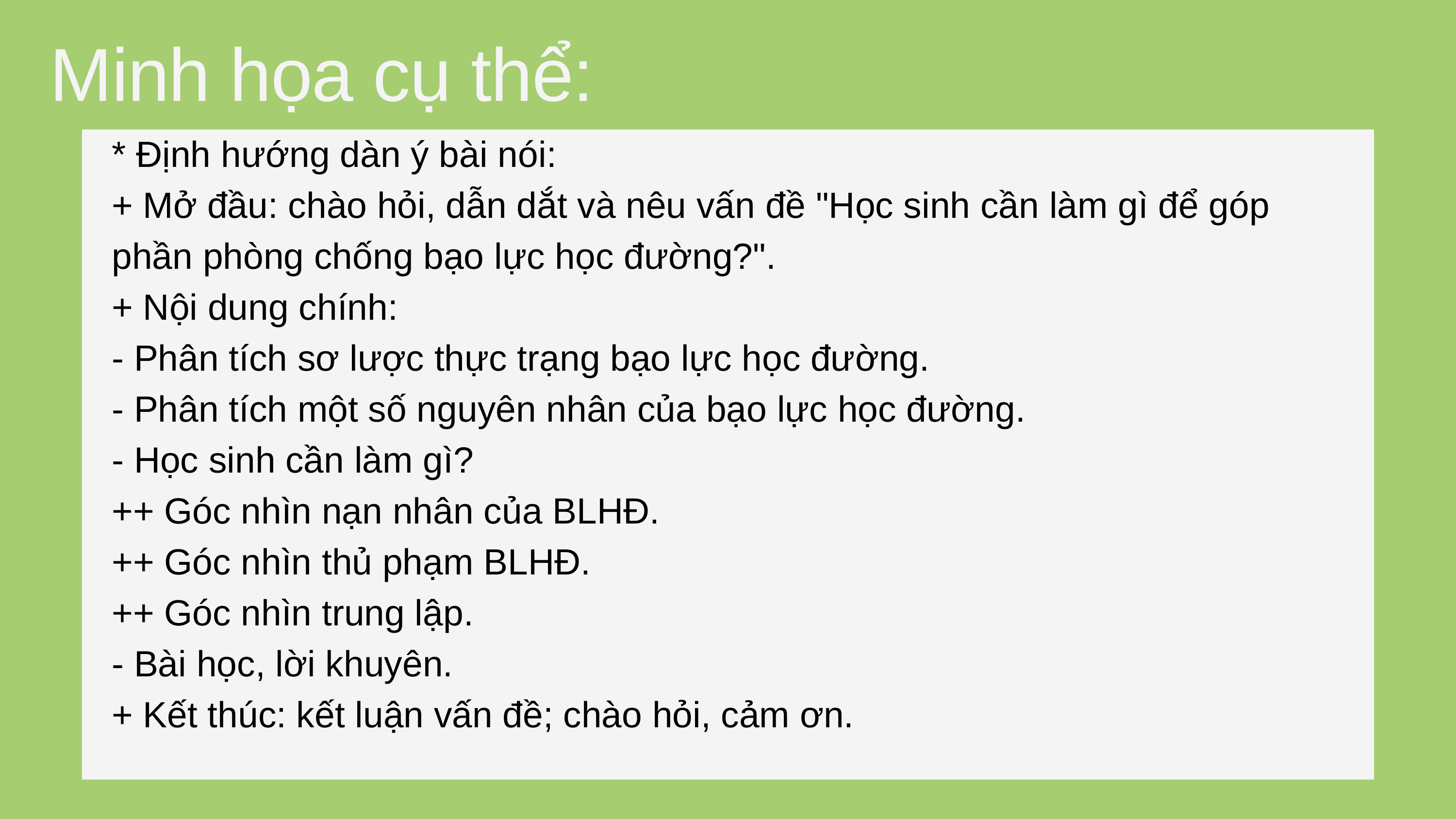

Minh họa cụ thể:

* Định hướng dàn ý bài nói:
+ Mở đầu: chào hỏi, dẫn dắt và nêu vấn đề "Học sinh cần làm gì để góp phần phòng chống bạo lực học đường?".
+ Nội dung chính:
- Phân tích sơ lược thực trạng bạo lực học đường.
- Phân tích một số nguyên nhân của bạo lực học đường.
- Học sinh cần làm gì?
++ Góc nhìn nạn nhân của BLHĐ.
++ Góc nhìn thủ phạm BLHĐ.
++ Góc nhìn trung lập.
- Bài học, lời khuyên.
+ Kết thúc: kết luận vấn đề; chào hỏi, cảm ơn.